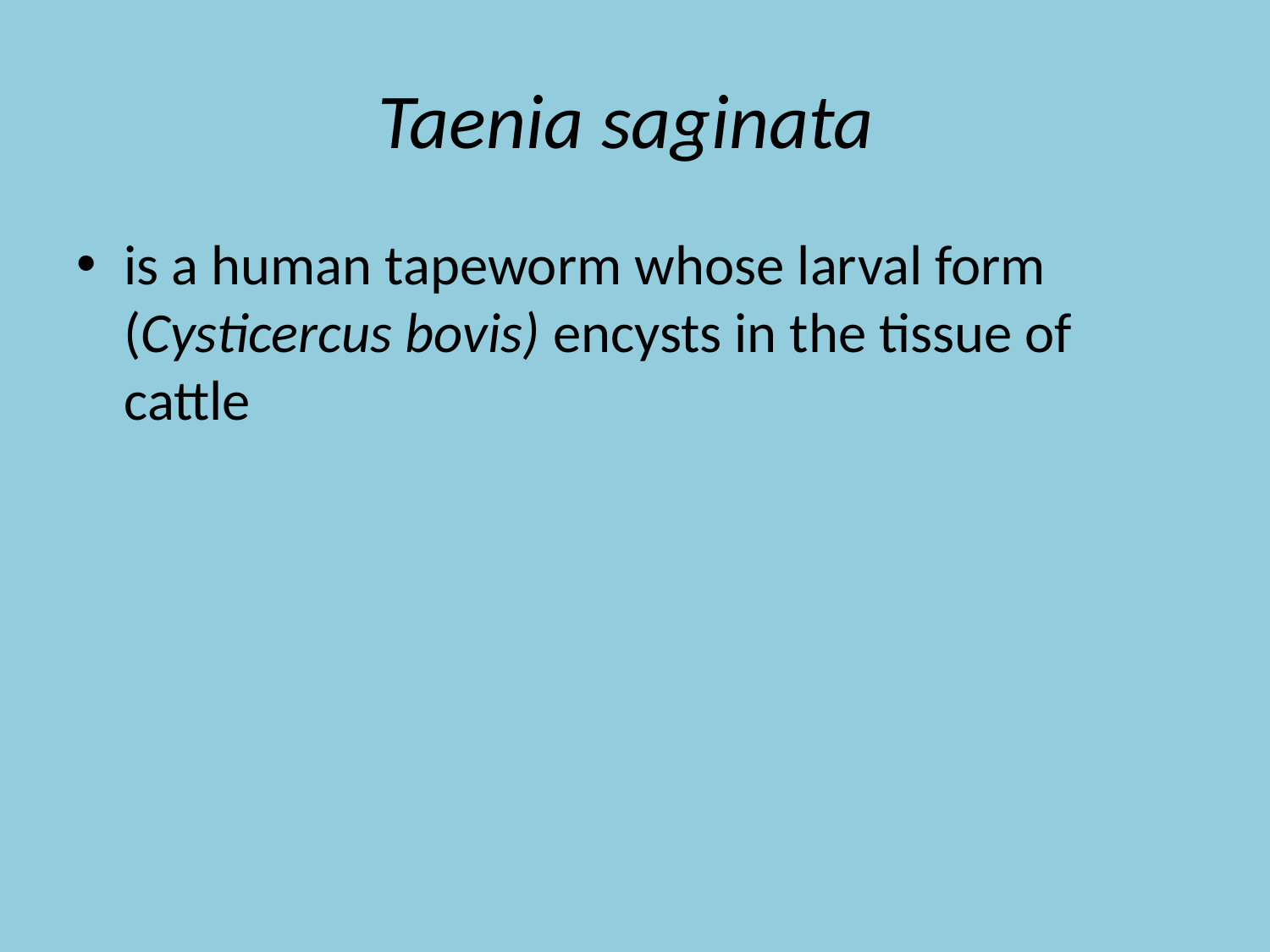

# Taenia saginata
is a human tapeworm whose larval form (Cysticercus bovis) encysts in the tissue of cattle